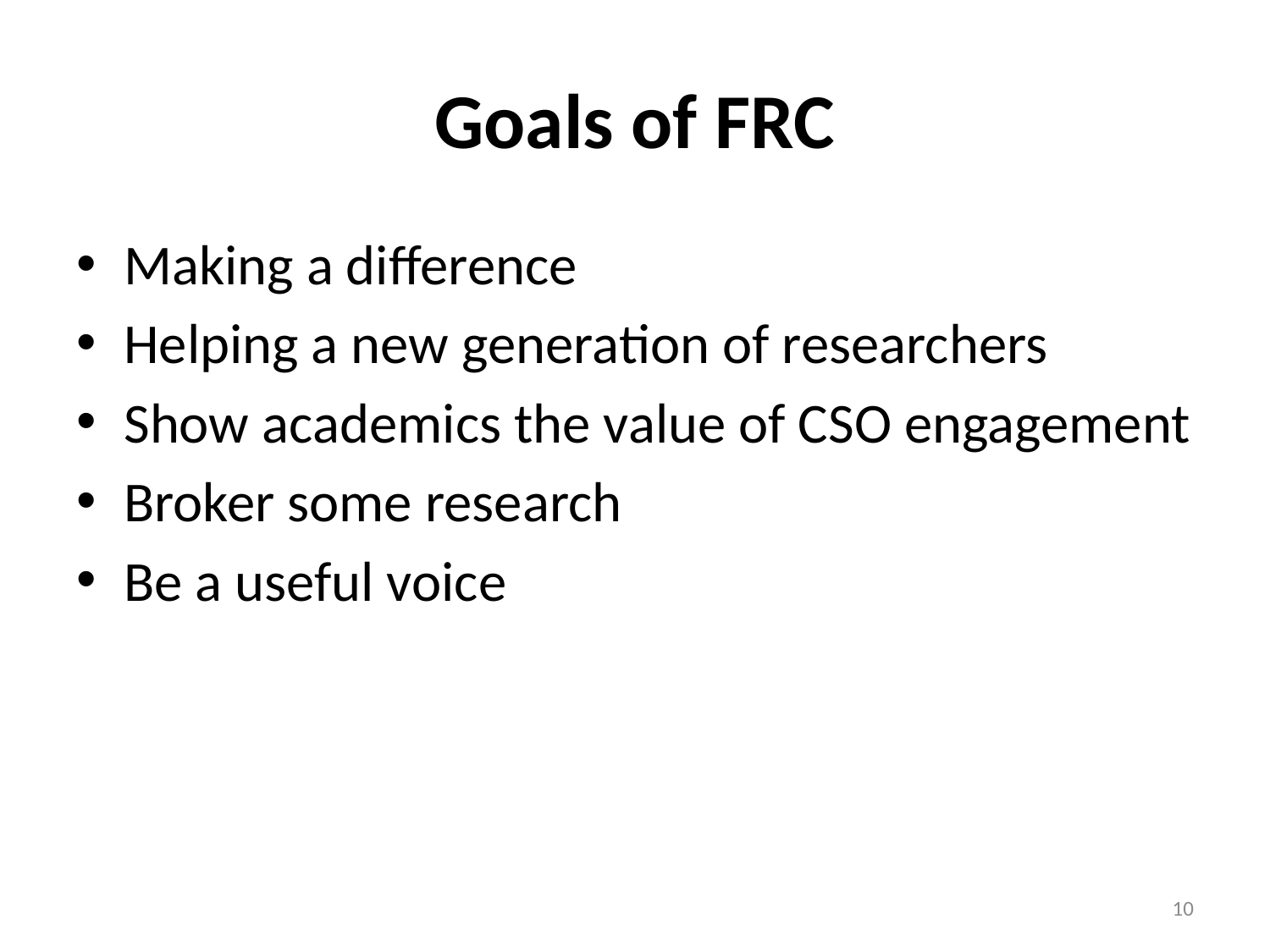

# Goals of FRC
Making a difference
Helping a new generation of researchers
Show academics the value of CSO engagement
Broker some research
Be a useful voice
10